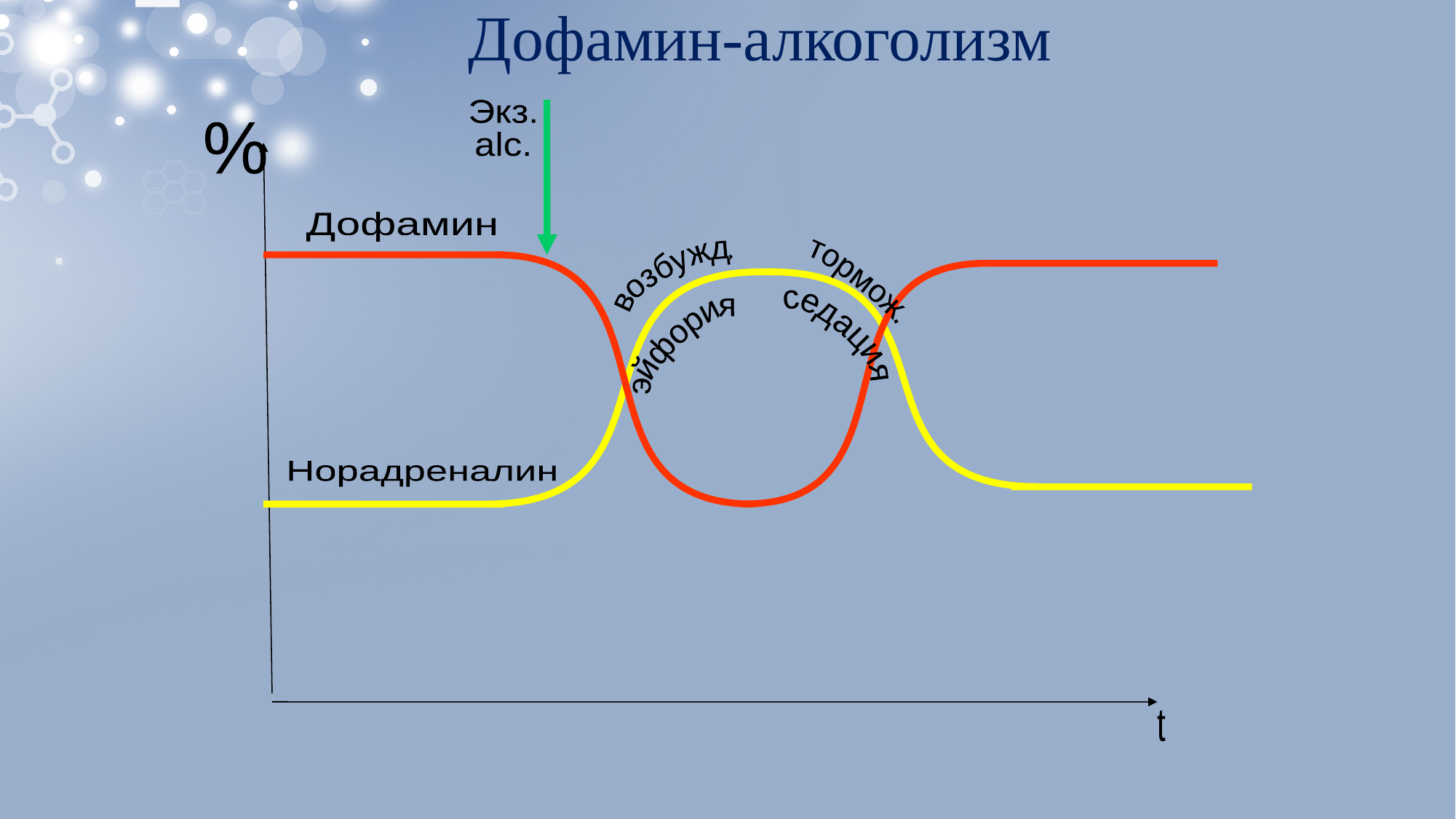

# Дофамин-алкоголизм
Экз.
alc.

%

Дофамин

возбужд.

тормож.
седация
эйфория
Норадреналин

t
\